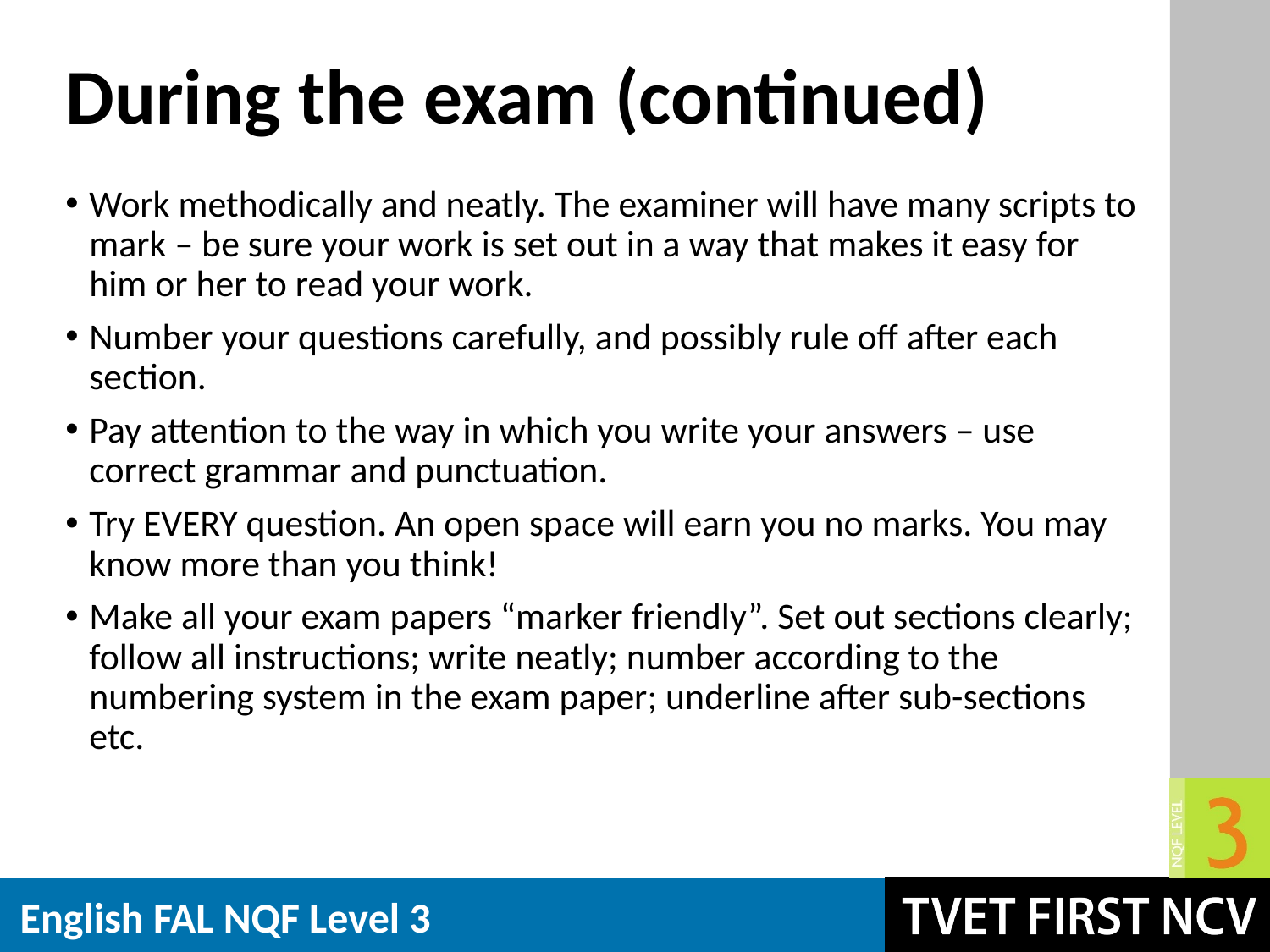

# During the exam (continued)
Work methodically and neatly. The examiner will have many scripts to mark – be sure your work is set out in a way that makes it easy for him or her to read your work.
Number your questions carefully, and possibly rule off after each section.
Pay attention to the way in which you write your answers – use correct grammar and punctuation.
Try EVERY question. An open space will earn you no marks. You may know more than you think!
Make all your exam papers “marker friendly”. Set out sections clearly; follow all instructions; write neatly; number according to the numbering system in the exam paper; underline after sub-sections etc.